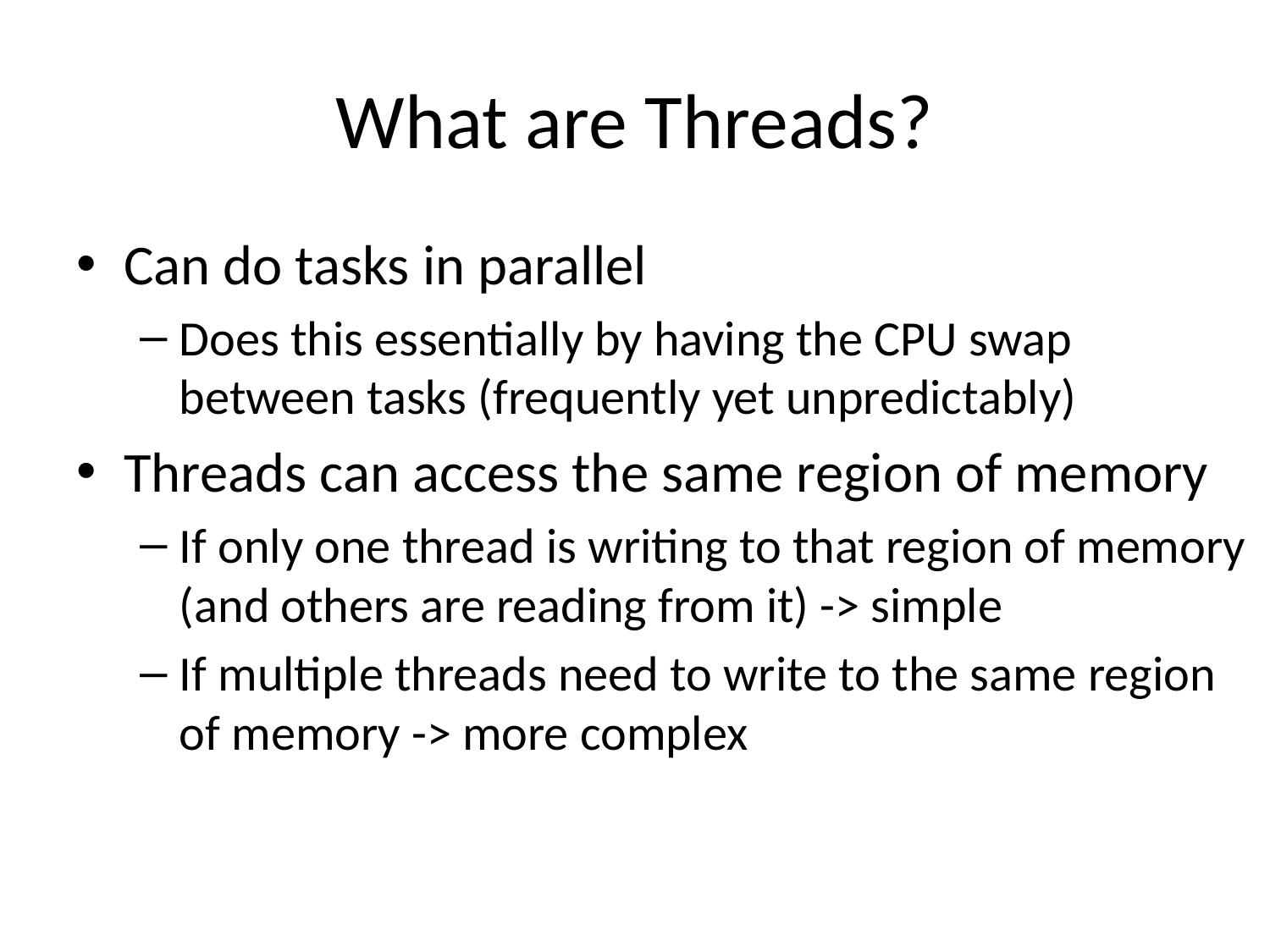

# What are Threads?
Can do tasks in parallel
Does this essentially by having the CPU swap between tasks (frequently yet unpredictably)
Threads can access the same region of memory
If only one thread is writing to that region of memory (and others are reading from it) -> simple
If multiple threads need to write to the same region of memory -> more complex